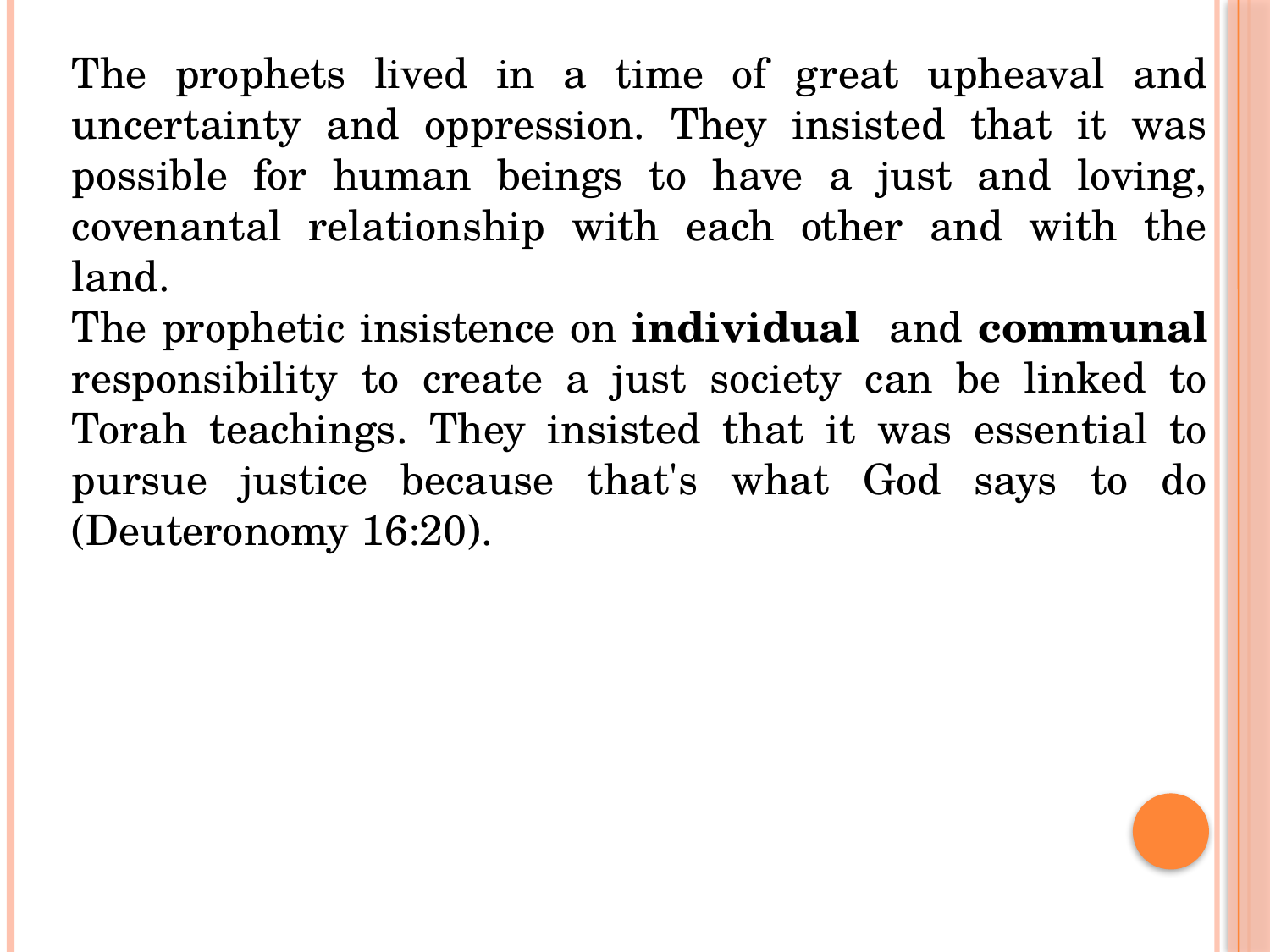

The prophets lived in a time of great upheaval and uncertainty and oppression. They insisted that it was possible for human beings to have a just and loving, covenantal relationship with each other and with the land.
The prophetic insistence on individual  and communal responsibility to create a just society can be linked to Torah teachings. They insisted that it was essential to pursue justice because that's what God says to do (Deuteronomy 16:20).